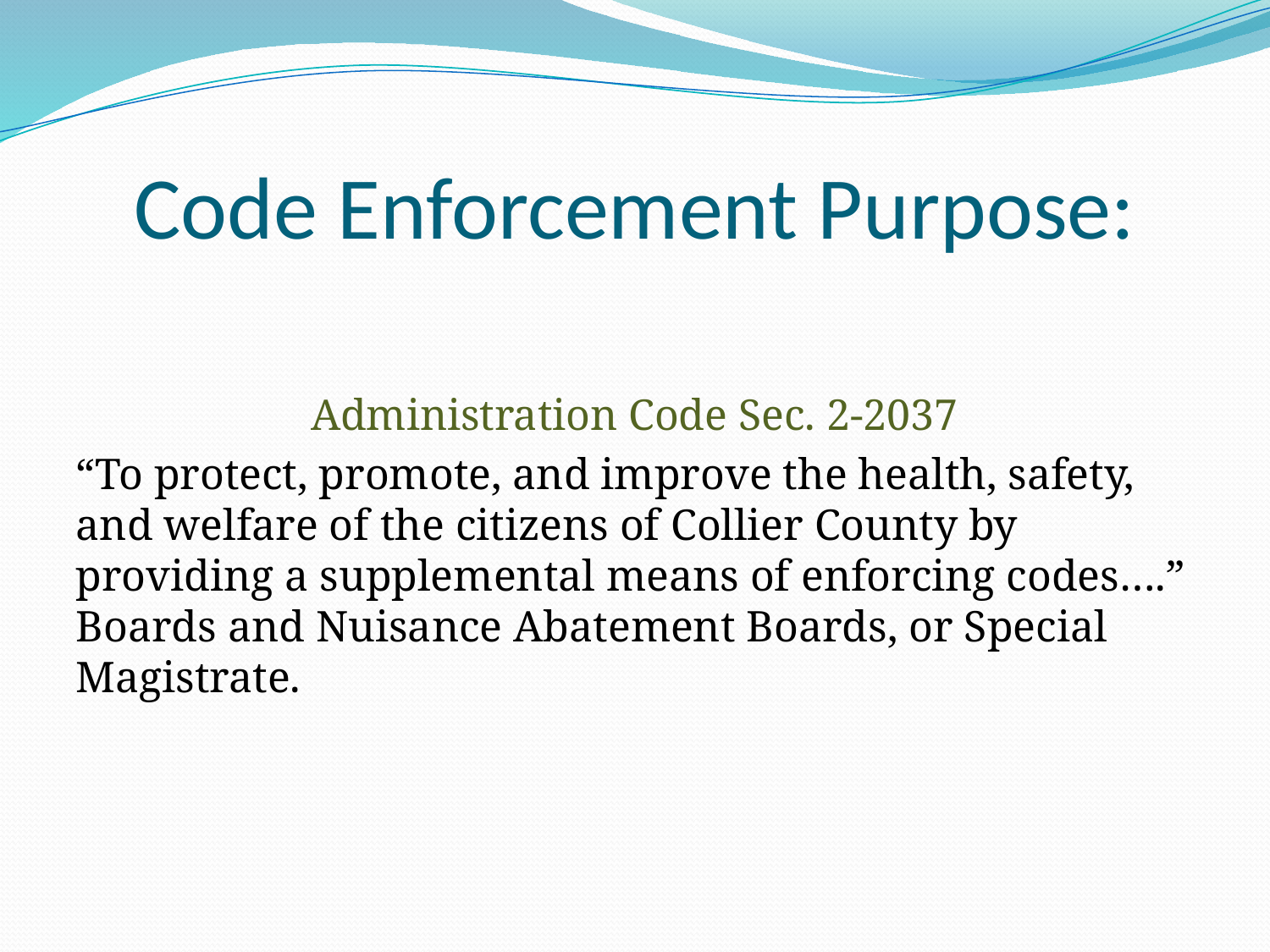

# Code Enforcement Purpose:

Administration Code Sec. 2-2037
“To protect, promote, and improve the health, safety, and welfare of the citizens of Collier County by providing a supplemental means of enforcing codes….” Boards and Nuisance Abatement Boards, or Special Magistrate.